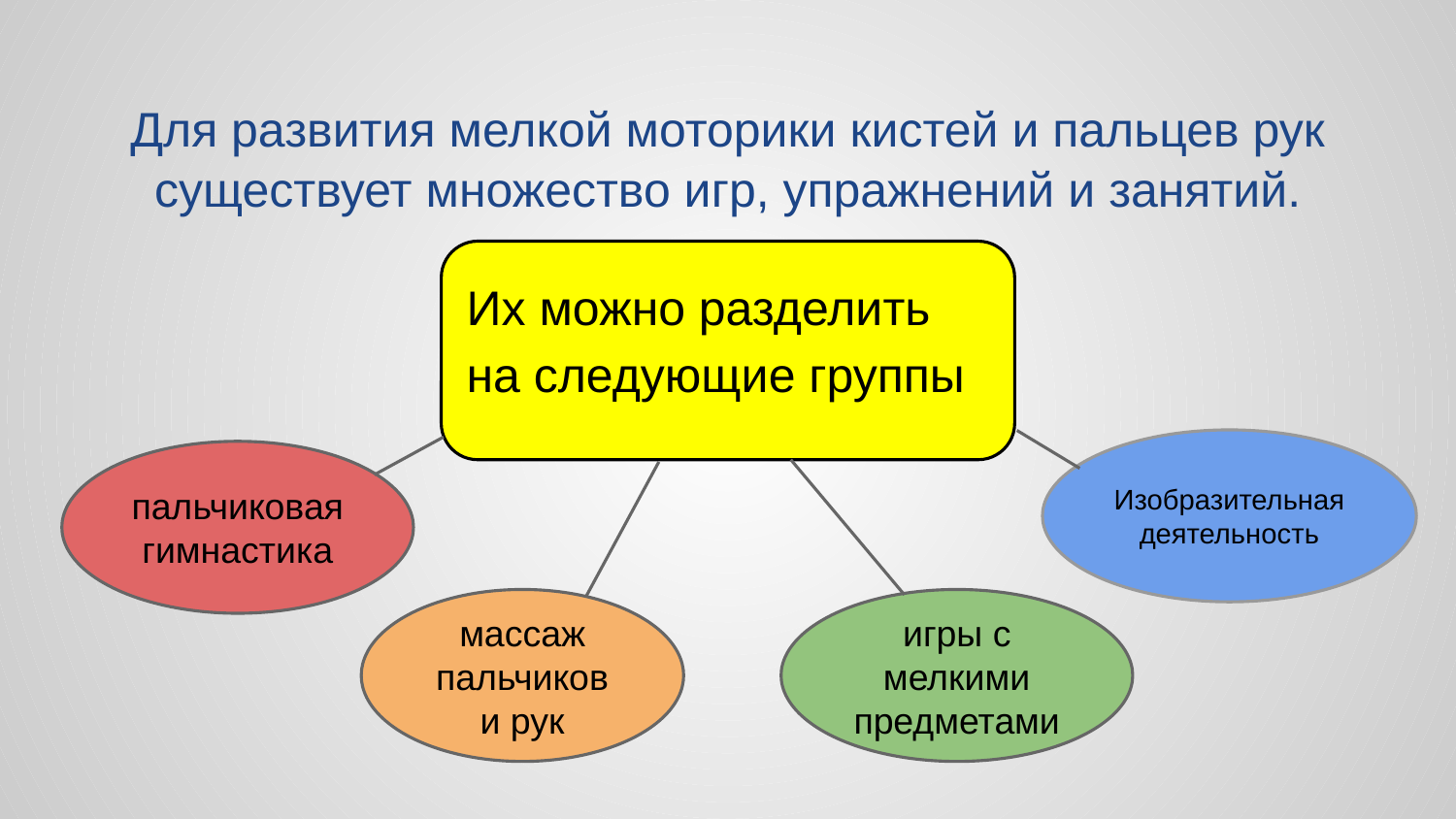

# Для развития мелкой моторики кистей и пальцев рук существует множество игр, упражнений и занятий.

Их можно разделить на следующие группы

Изобразительная деятельность
пальчиковая гимнастика
массаж пальчиков и рук
игры с мелкими предметами